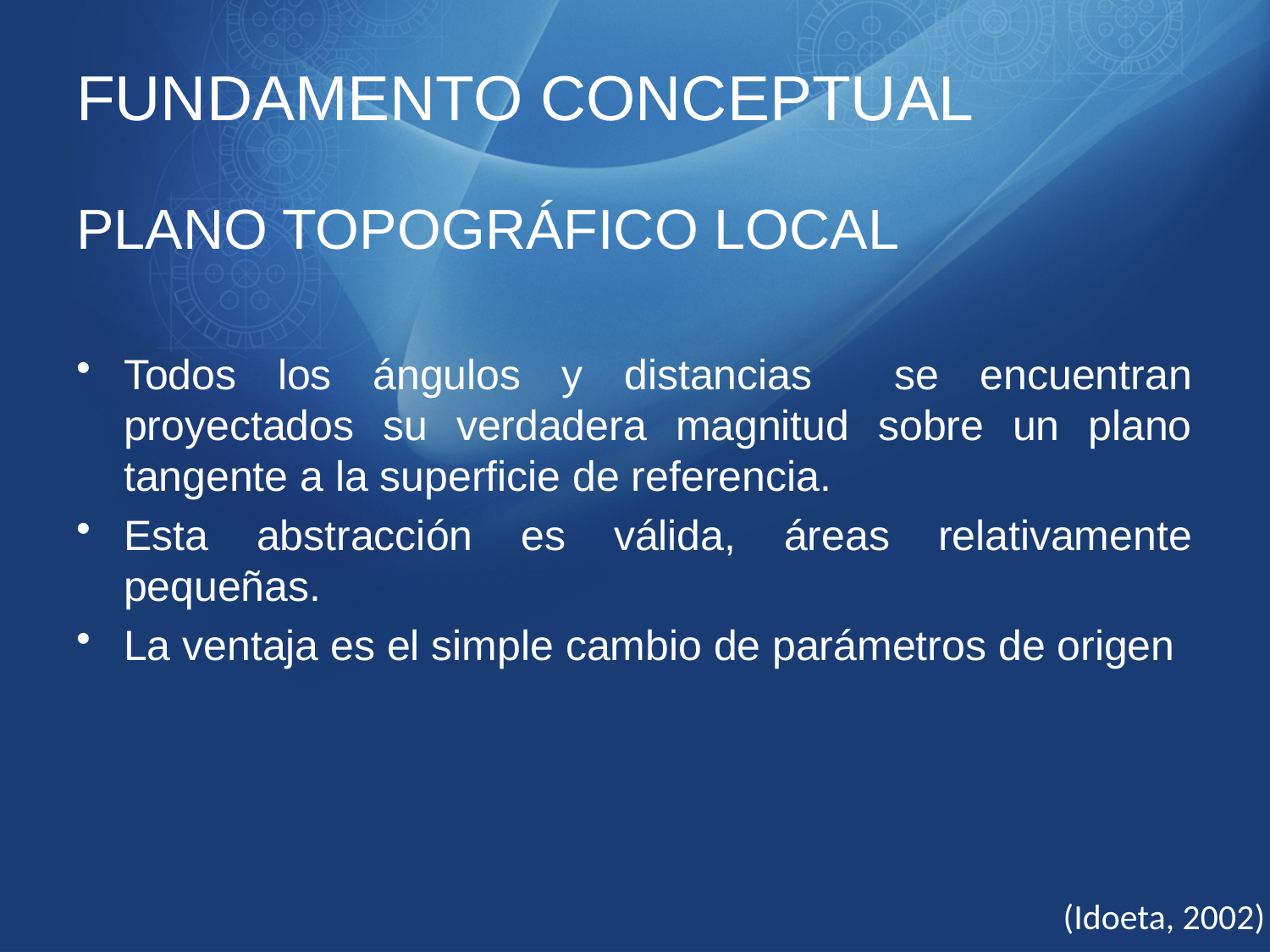

# FUNDAMENTO CONCEPTUAL
PLANO TOPOGRÁFICO LOCAL

Todos los ángulos y distancias  se encuentran proyectados su verdadera magnitud sobre un plano tangente a la superficie de referencia.
Esta abstracción es válida, áreas relativamente pequeñas.
La ventaja es el simple cambio de parámetros de origen
(Idoeta, 2002)